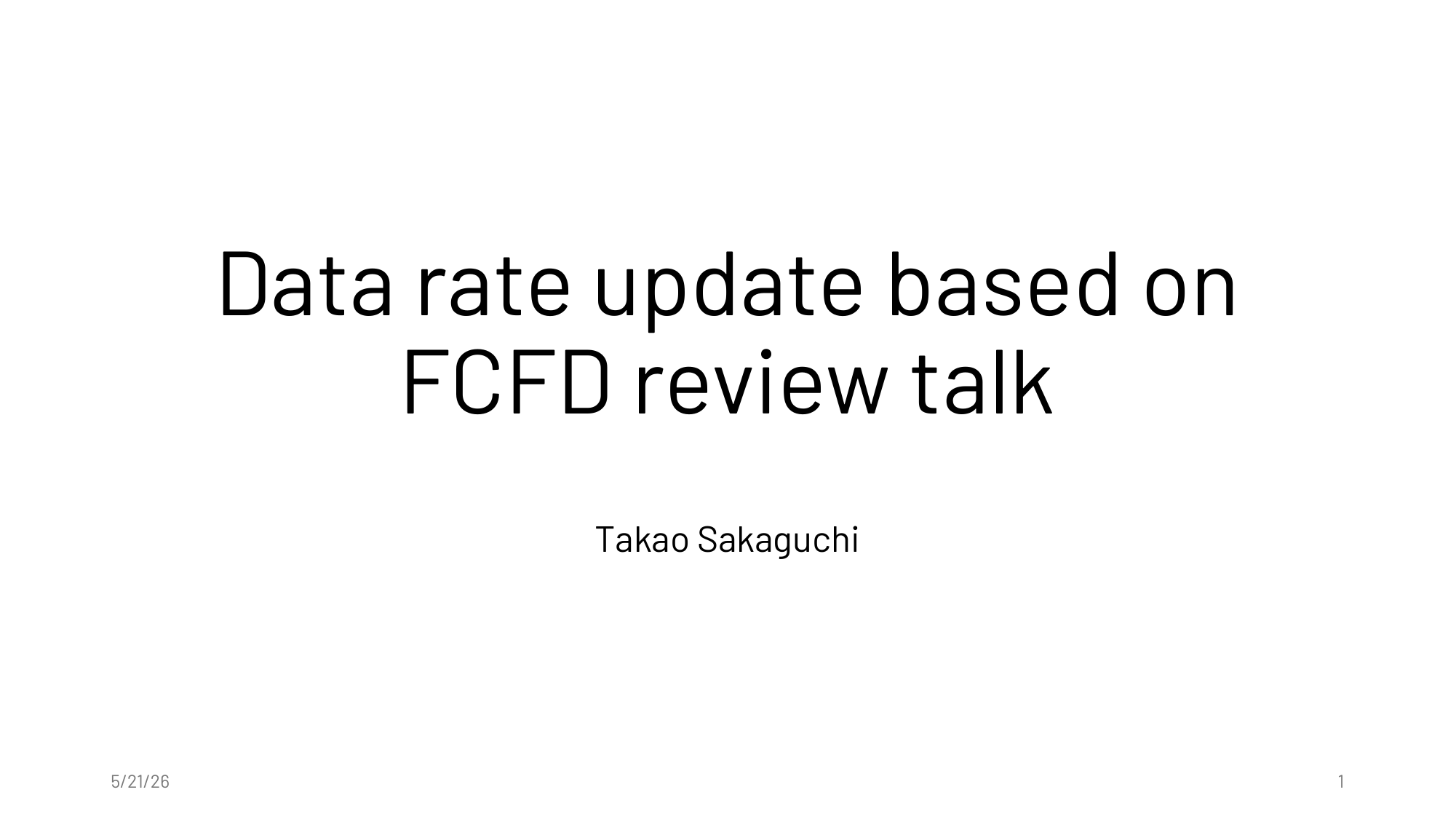

# Data rate update based on FCFD review talk
Takao Sakaguchi
5/21/26
1